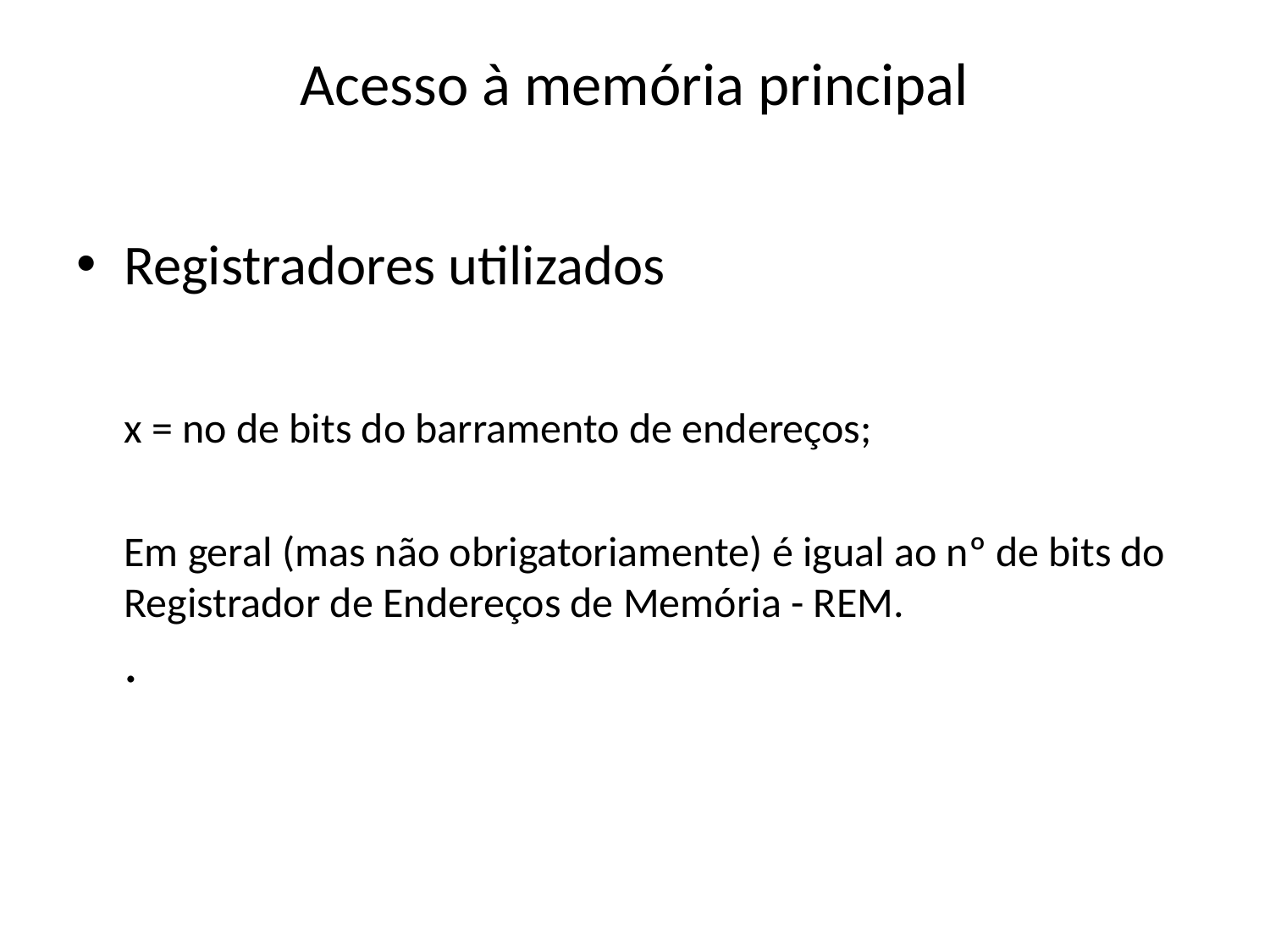

# Acesso à memória principal
Registradores utilizados

	x = no de bits do barramento de endereços;

	Em geral (mas não obrigatoriamente) é igual ao nº de bits do Registrador de Endereços de Memória - REM.
.